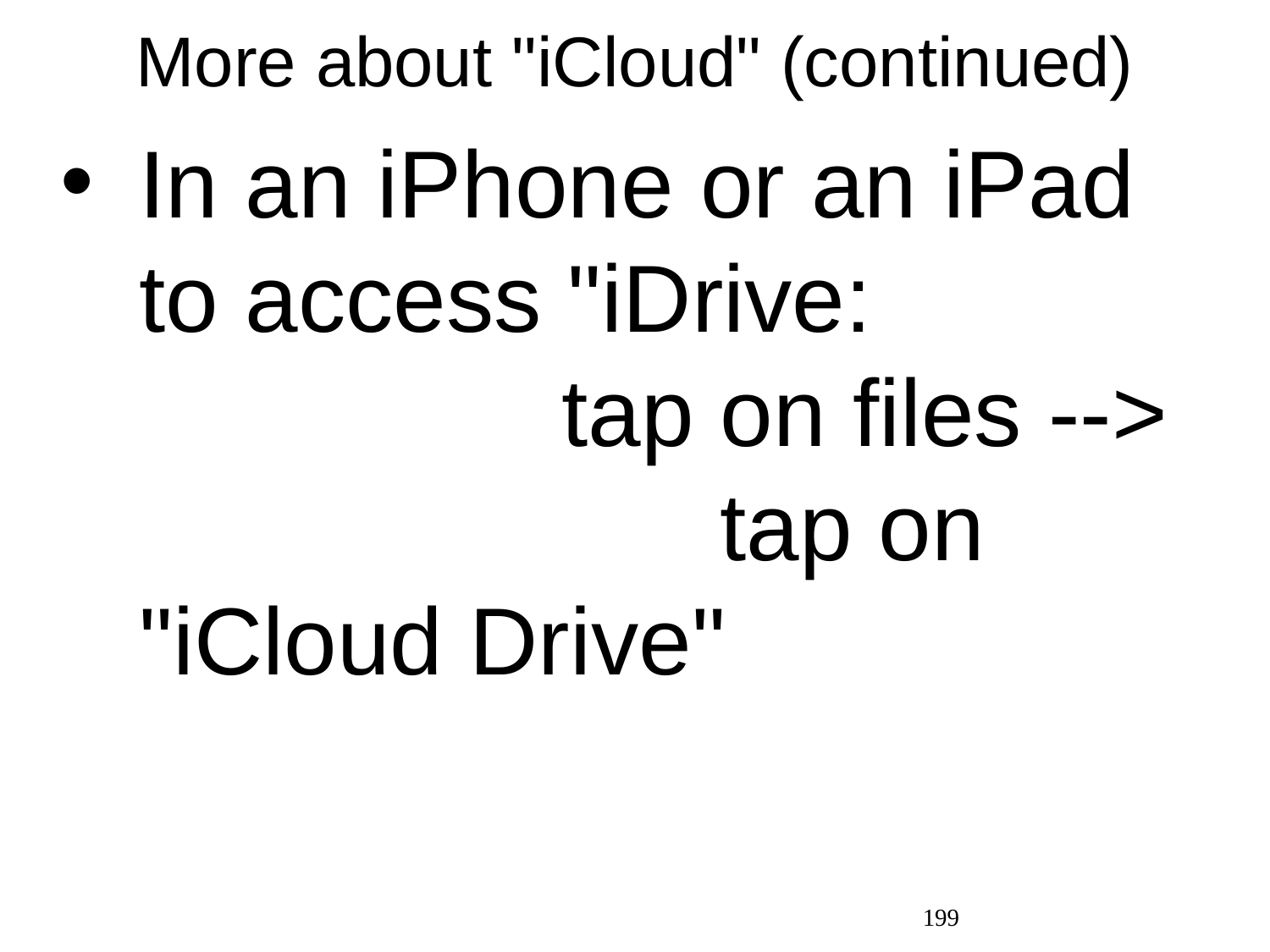

# More about "iCloud" (continued)
In an iPhone or an iPad to access "iDrive:                              tap on files -->                         tap on "iCloud Drive"
199